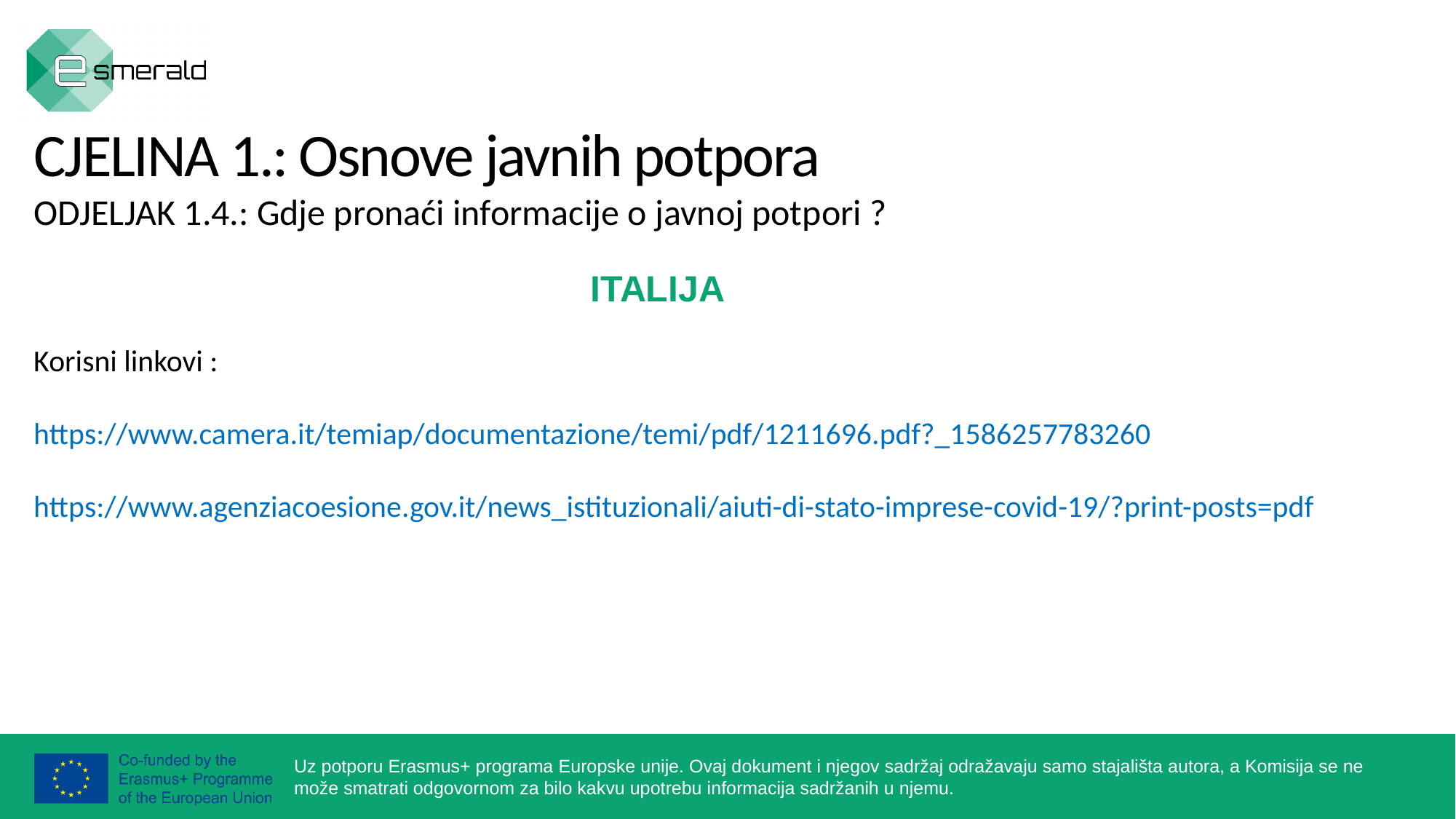

CJELINA 1.: Osnove javnih potpora
ODJELJAK 1.4.: Gdje pronaći informacije o javnoj potpori ?

                                                                                          ITALIJA

Korisni linkovi :

https://www.camera.it/temiap/documentazione/temi/pdf/1211696.pdf?_1586257783260

https://www.agenziacoesione.gov.it/news_istituzionali/aiuti-di-stato-imprese-covid-19/?print-posts=pdf